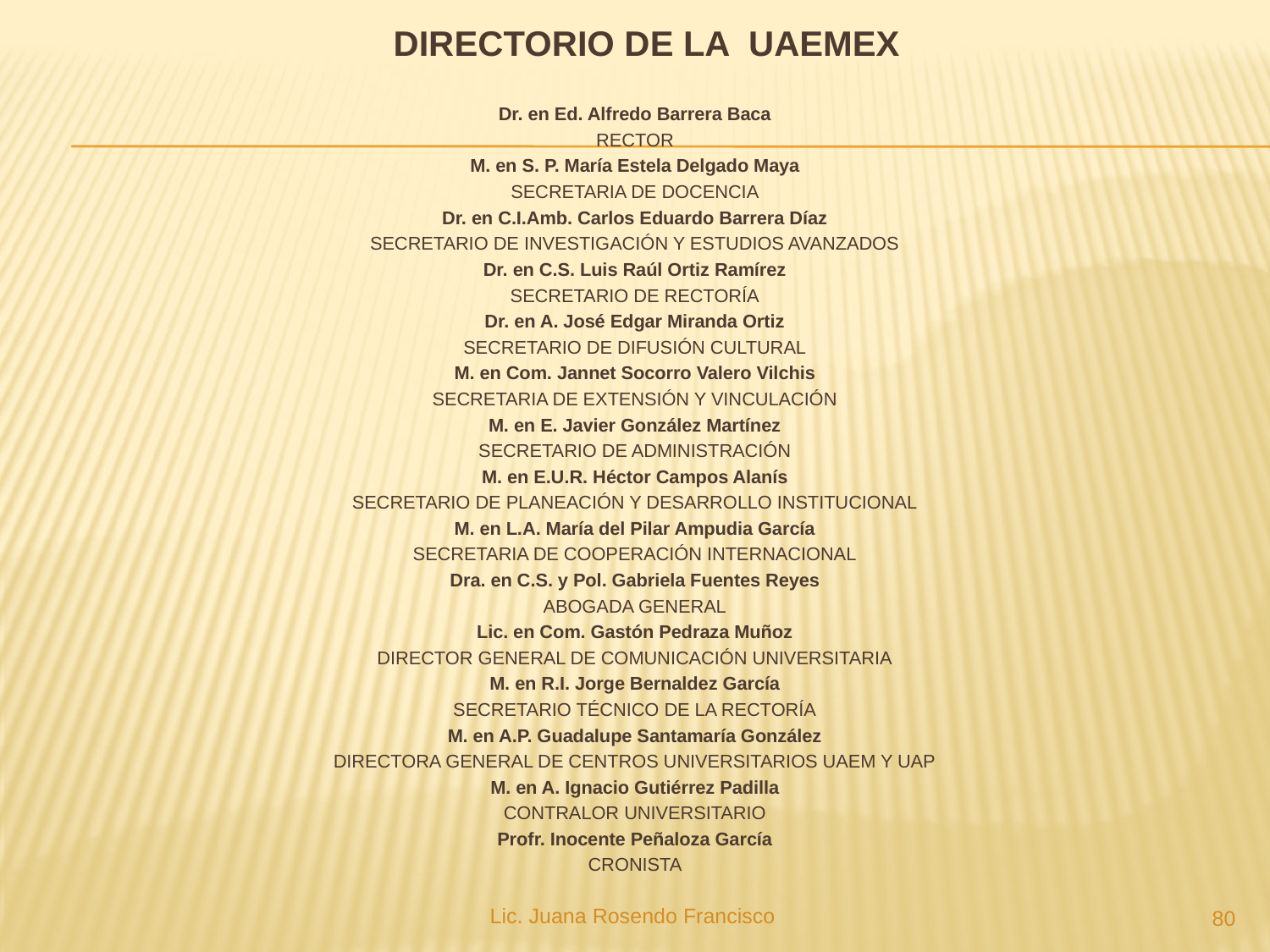

# DIRECTORIO DE LA  UAEMEX
Dr. en Ed. Alfredo Barrera Baca
RECTOR
M. en S. P. María Estela Delgado Maya
SECRETARIA DE DOCENCIA
Dr. en C.I.Amb. Carlos Eduardo Barrera Díaz
SECRETARIO DE INVESTIGACIÓN Y ESTUDIOS AVANZADOS
Dr. en C.S. Luis Raúl Ortiz Ramírez
SECRETARIO DE RECTORÍA
Dr. en A. José Edgar Miranda Ortiz
SECRETARIO DE DIFUSIÓN CULTURAL
M. en Com. Jannet Socorro Valero Vilchis
SECRETARIA DE EXTENSIÓN Y VINCULACIÓN
M. en E. Javier González Martínez
SECRETARIO DE ADMINISTRACIÓN
M. en E.U.R. Héctor Campos Alanís
SECRETARIO DE PLANEACIÓN Y DESARROLLO INSTITUCIONAL
M. en L.A. María del Pilar Ampudia García
SECRETARIA DE COOPERACIÓN INTERNACIONAL
Dra. en C.S. y Pol. Gabriela Fuentes Reyes
ABOGADA GENERAL
Lic. en Com. Gastón Pedraza Muñoz
DIRECTOR GENERAL DE COMUNICACIÓN UNIVERSITARIA
M. en R.I. Jorge Bernaldez García
SECRETARIO TÉCNICO DE LA RECTORÍA
M. en A.P. Guadalupe Santamaría González
DIRECTORA GENERAL DE CENTROS UNIVERSITARIOS UAEM Y UAP
M. en A. Ignacio Gutiérrez Padilla
CONTRALOR UNIVERSITARIO
Profr. Inocente Peñaloza García
CRONISTA
Lic. Juana Rosendo Francisco
80